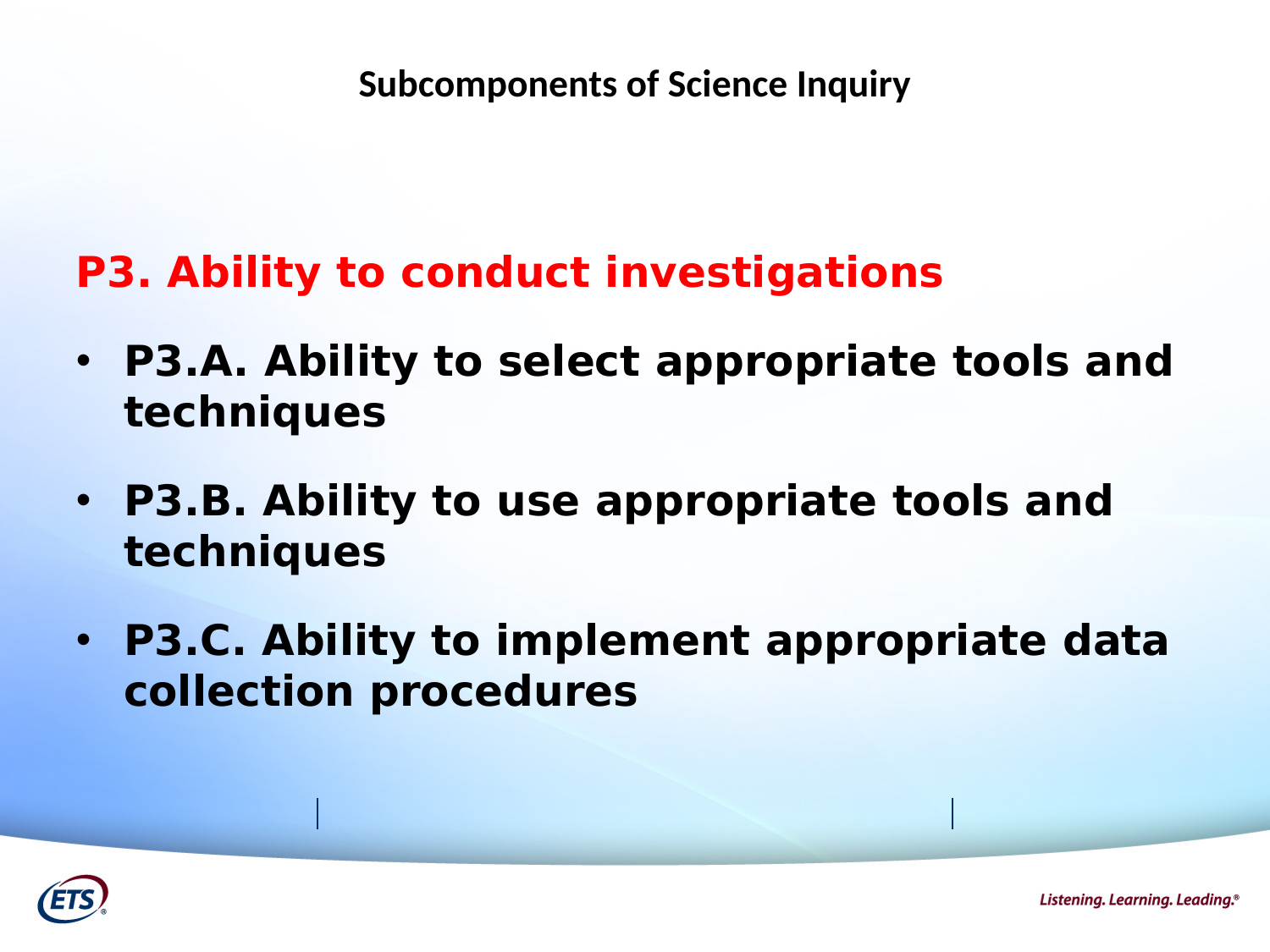

# Subcomponents of Science Inquiry
P3. Ability to conduct investigations

P3.A. Ability to select appropriate tools and techniques

P3.B. Ability to use appropriate tools and techniques

P3.C. Ability to implement appropriate data collection procedures